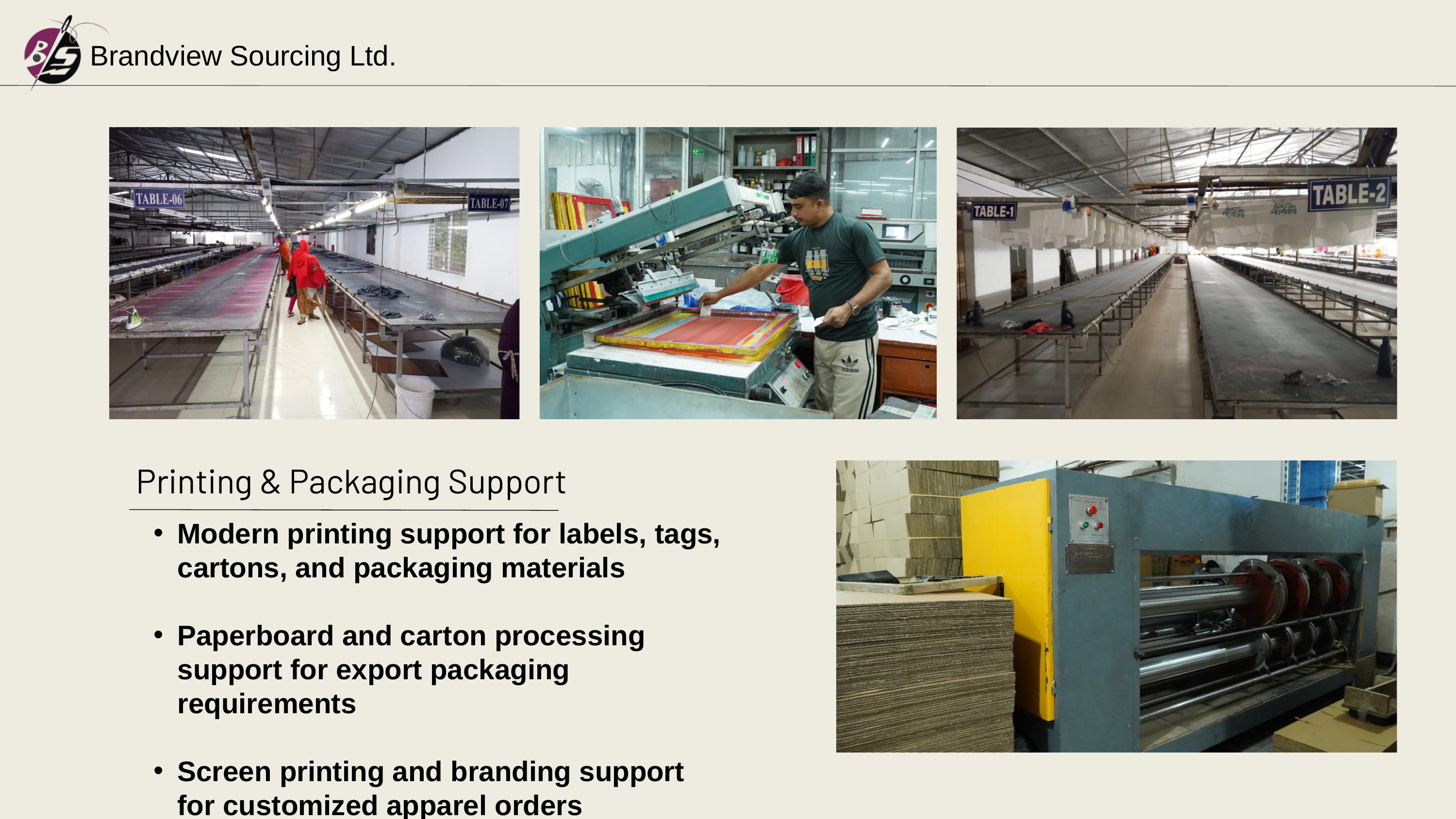

Brandview Sourcing Ltd.

 Printing & Packaging Support

Modern printing support for labels, tags, cartons, and packaging materials

Paperboard and carton processing support for export packaging requirements

Screen printing and branding support for customized apparel orders